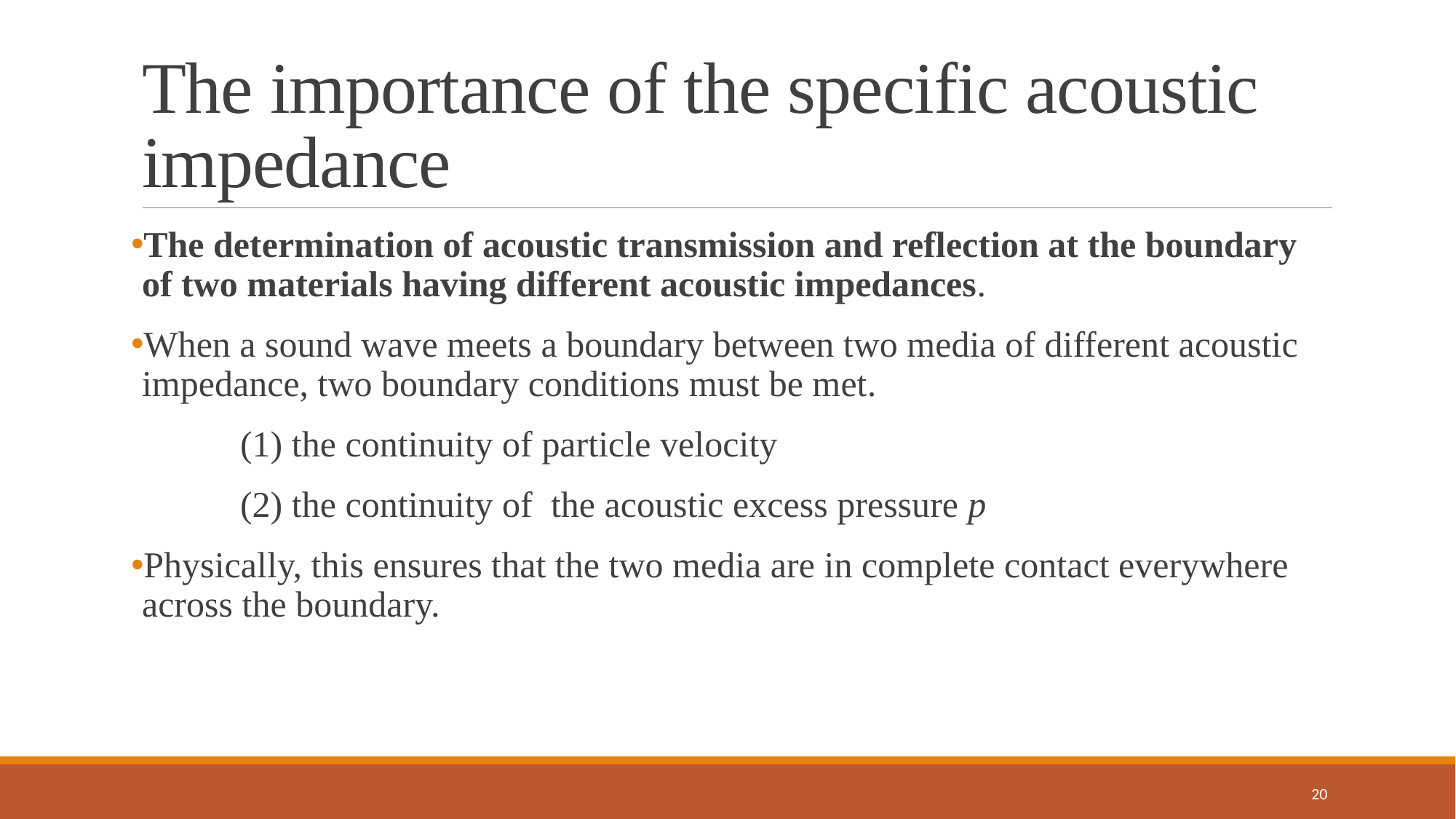

# The importance of the specific acoustic impedance
The determination of acoustic transmission and reflection at the boundary of two materials having different acoustic impedances.
When a sound wave meets a boundary between two media of different acoustic impedance, two boundary conditions must be met.
	(1) the continuity of particle velocity
	(2) the continuity of  the acoustic excess pressure p
Physically, this ensures that the two media are in complete contact everywhere across the boundary.

20